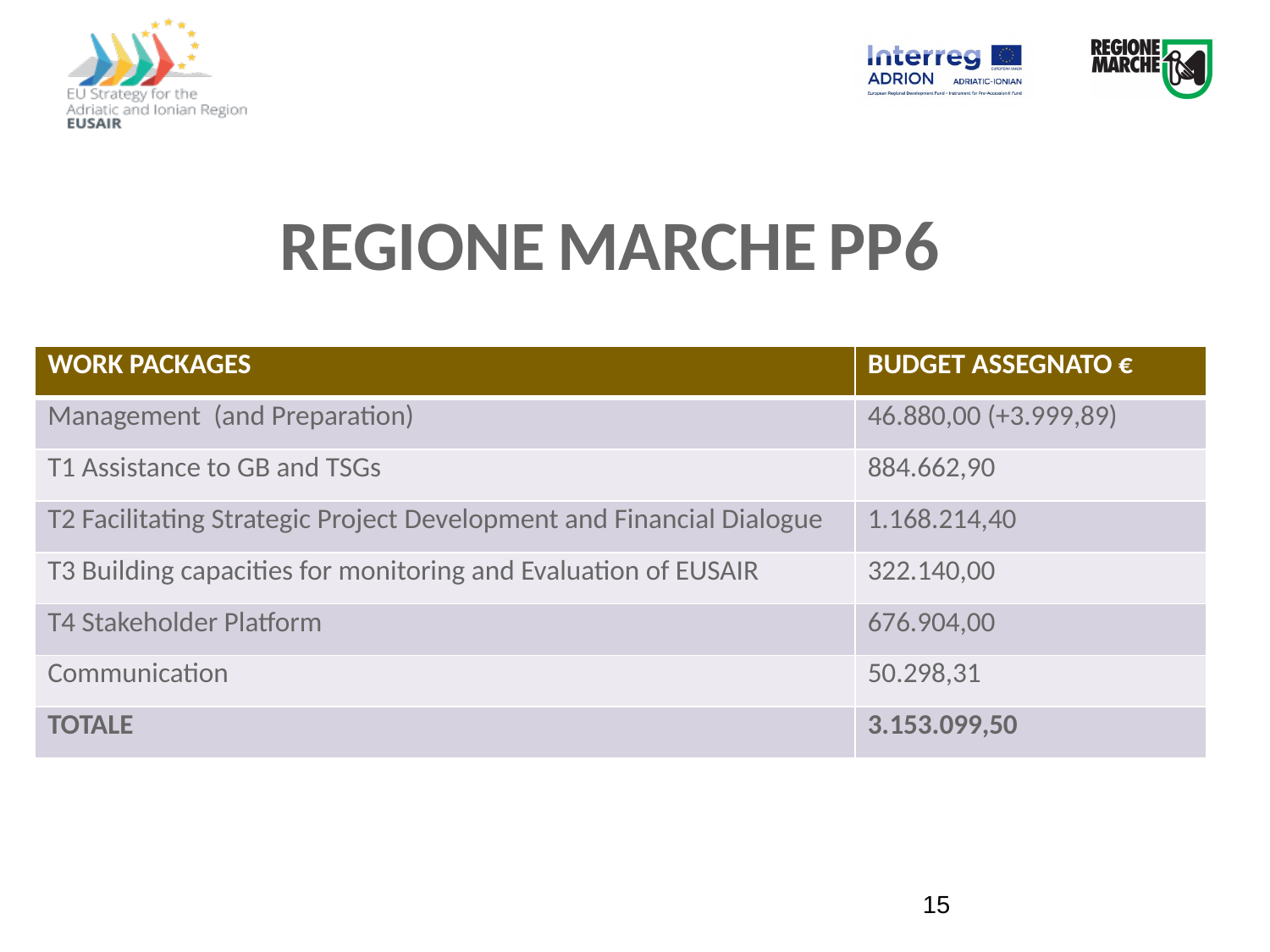

REGIONE MARCHE PP6

| WORK PACKAGES | BUDGET ASSEGNATO € |
| --- | --- |
| Management (and Preparation) | 46.880,00 (+3.999,89) |
| T1 Assistance to GB and TSGs | 884.662,90 |
| T2 Facilitating Strategic Project Development and Financial Dialogue | 1.168.214,40 |
| T3 Building capacities for monitoring and Evaluation of EUSAIR | 322.140,00 |
| T4 Stakeholder Platform | 676.904,00 |
| Communication | 50.298,31 |
| TOTALE | 3.153.099,50 |

15